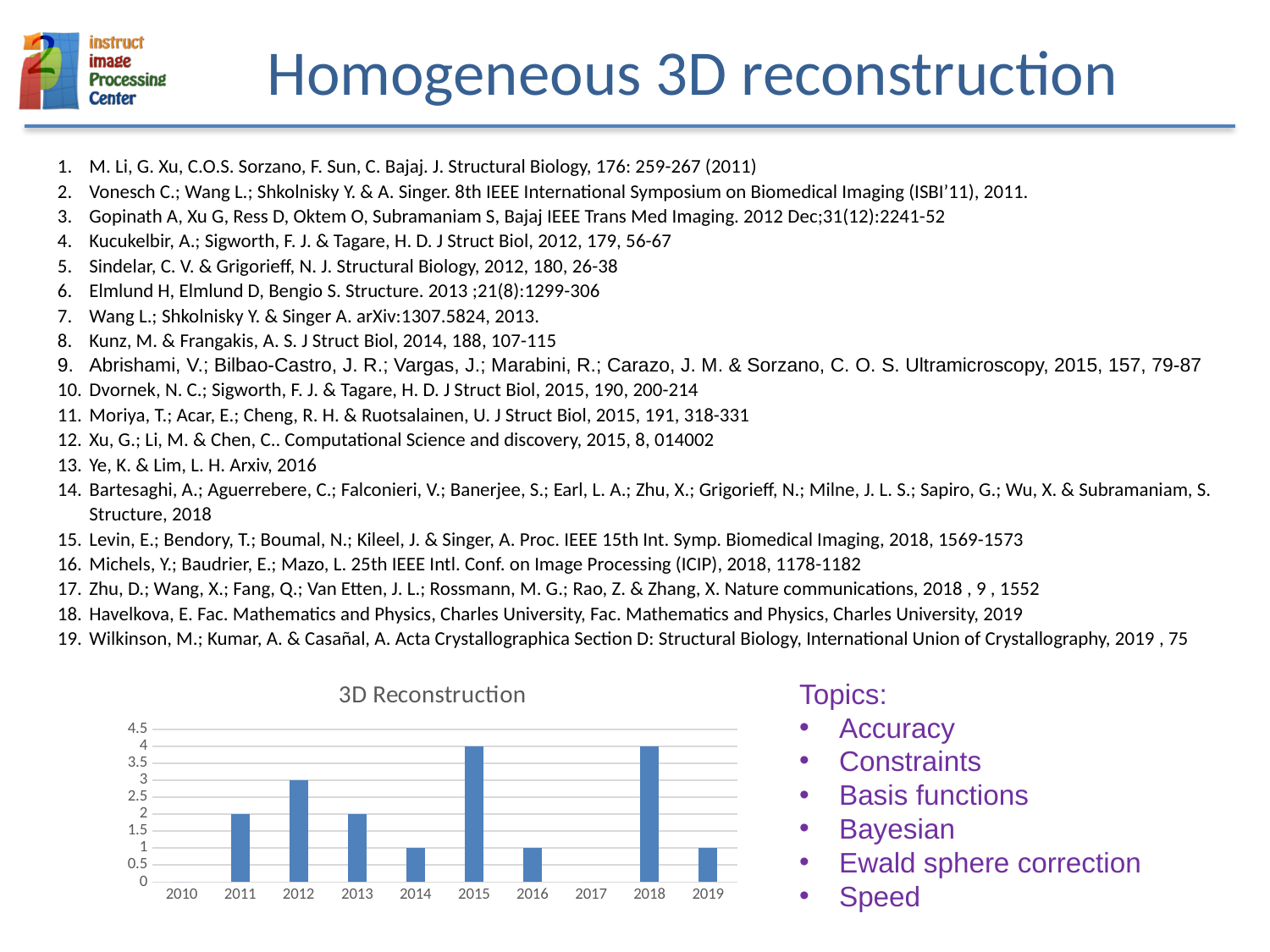

# Homogeneous 3D reconstruction
M. Li, G. Xu, C.O.S. Sorzano, F. Sun, C. Bajaj. J. Structural Biology, 176: 259-267 (2011)
Vonesch C.; Wang L.; Shkolnisky Y. & A. Singer. 8th IEEE International Symposium on Biomedical Imaging (ISBI’11), 2011.
Gopinath A, Xu G, Ress D, Oktem O, Subramaniam S, Bajaj IEEE Trans Med Imaging. 2012 Dec;31(12):2241-52
Kucukelbir, A.; Sigworth, F. J. & Tagare, H. D. J Struct Biol, 2012, 179, 56-67
Sindelar, C. V. & Grigorieff, N. J. Structural Biology, 2012, 180, 26-38
Elmlund H, Elmlund D, Bengio S. Structure. 2013 ;21(8):1299-306
Wang L.; Shkolnisky Y. & Singer A. arXiv:1307.5824, 2013.
Kunz, M. & Frangakis, A. S. J Struct Biol, 2014, 188, 107-115
Abrishami, V.; Bilbao-Castro, J. R.; Vargas, J.; Marabini, R.; Carazo, J. M. & Sorzano, C. O. S. Ultramicroscopy, 2015, 157, 79-87
Dvornek, N. C.; Sigworth, F. J. & Tagare, H. D. J Struct Biol, 2015, 190, 200-214
Moriya, T.; Acar, E.; Cheng, R. H. & Ruotsalainen, U. J Struct Biol, 2015, 191, 318-331
Xu, G.; Li, M. & Chen, C.. Computational Science and discovery, 2015, 8, 014002
Ye, K. & Lim, L. H. Arxiv, 2016
Bartesaghi, A.; Aguerrebere, C.; Falconieri, V.; Banerjee, S.; Earl, L. A.; Zhu, X.; Grigorieff, N.; Milne, J. L. S.; Sapiro, G.; Wu, X. & Subramaniam, S. Structure, 2018
Levin, E.; Bendory, T.; Boumal, N.; Kileel, J. & Singer, A. Proc. IEEE 15th Int. Symp. Biomedical Imaging, 2018, 1569-1573
Michels, Y.; Baudrier, E.; Mazo, L. 25th IEEE Intl. Conf. on Image Processing (ICIP), 2018, 1178-1182
Zhu, D.; Wang, X.; Fang, Q.; Van Etten, J. L.; Rossmann, M. G.; Rao, Z. & Zhang, X. Nature communications, 2018 , 9 , 1552
Havelkova, E. Fac. Mathematics and Physics, Charles University, Fac. Mathematics and Physics, Charles University, 2019
Wilkinson, M.; Kumar, A. & Casañal, A. Acta Crystallographica Section D: Structural Biology, International Union of Crystallography, 2019 , 75

### Chart:

| Category | 3D Reconstruction |
|---|---|
| 2010 | 0.0 |
| 2011 | 2.0 |
| 2012 | 3.0 |
| 2013 | 2.0 |
| 2014 | 1.0 |
| 2015 | 4.0 |
| 2016 | 1.0 |
| 2017 | 0.0 |
| 2018 | 4.0 |
| 2019 | 1.0 |
Topics:
Accuracy
Constraints
Basis functions
Bayesian
Ewald sphere correction
Speed